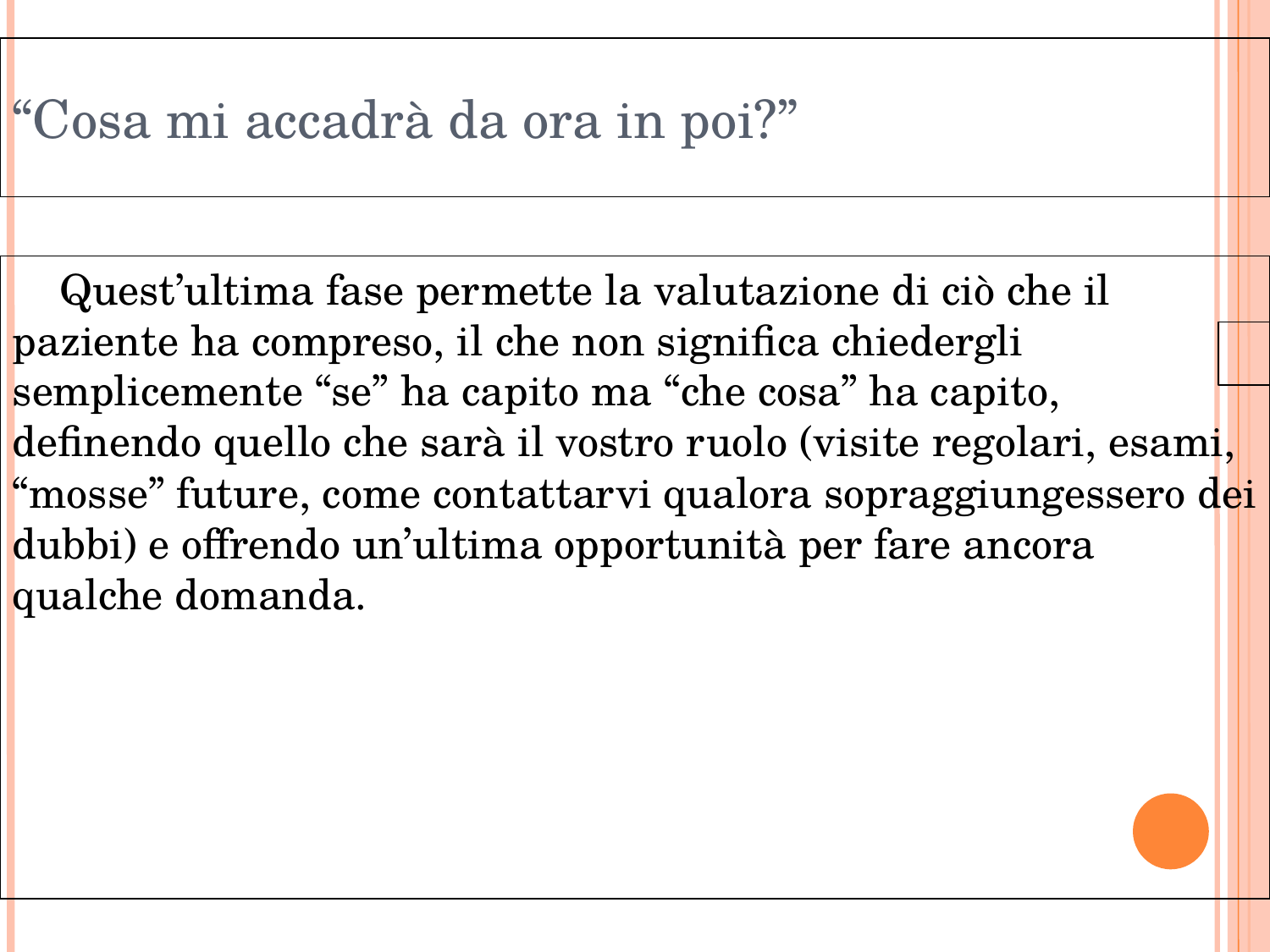

“Cosa mi accadrà da ora in poi?”
    Quest’ultima fase permette la valutazione di ciò che il paziente ha compreso, il che non significa chiedergli semplicemente “se” ha capito ma “che cosa” ha capito, definendo quello che sarà il vostro ruolo (visite regolari, esami, “mosse” future, come contattarvi qualora sopraggiungessero dei dubbi) e offrendo un’ultima opportunità per fare ancora qualche domanda.